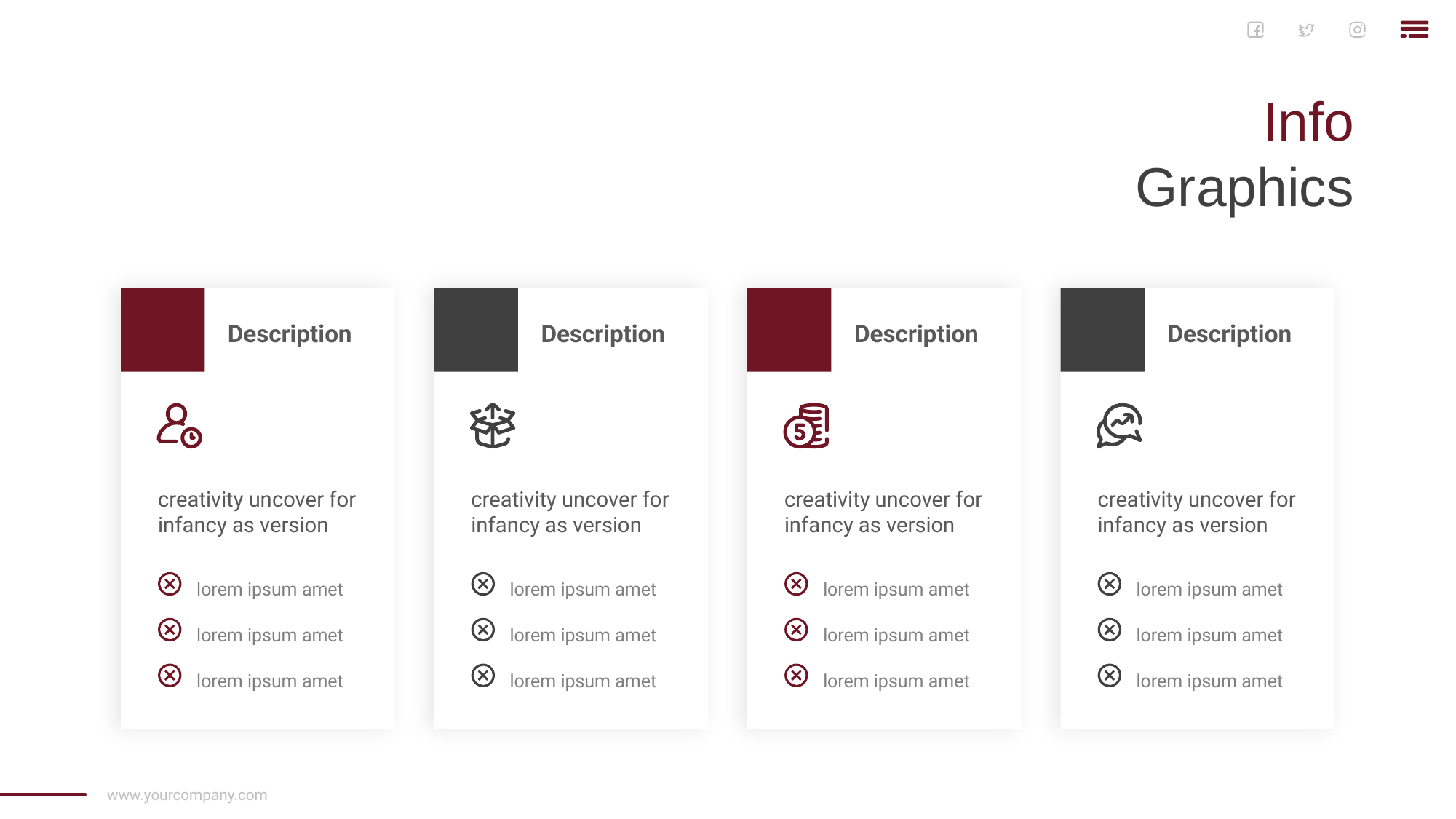

Info
Graphics

Description
Description
Description
Description

creativity uncover for infancy as version
creativity uncover for infancy as version
creativity uncover for infancy as version
creativity uncover for infancy as version
lorem ipsum amet
lorem ipsum amet
lorem ipsum amet
lorem ipsum amet

lorem ipsum amet
lorem ipsum amet
lorem ipsum amet
lorem ipsum amet

lorem ipsum amet
lorem ipsum amet
lorem ipsum amet
lorem ipsum amet

www.yourcompany.com